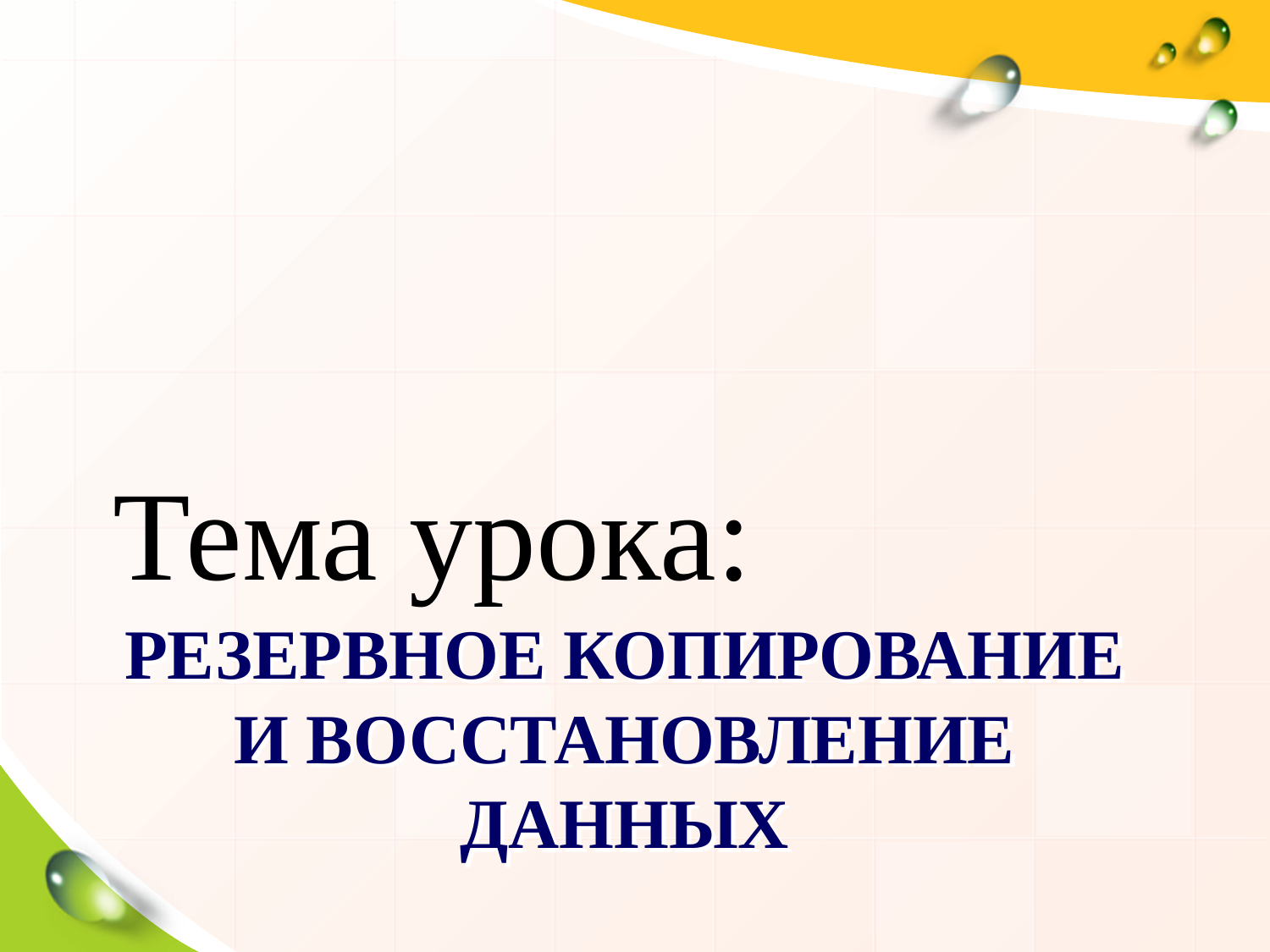

Тема урока:
# Резервное копирование и восстановление данных